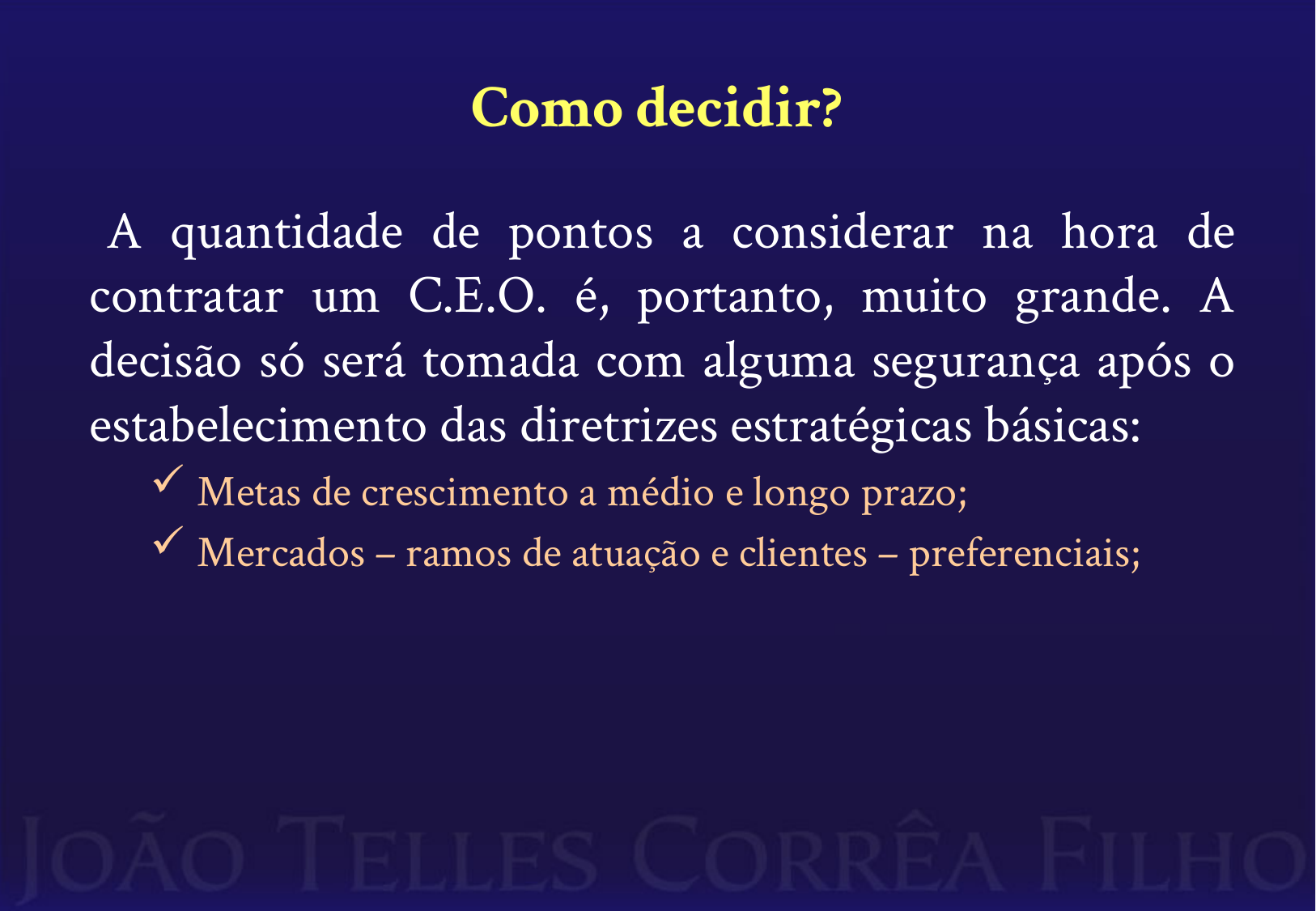

# Como decidir?
 A quantidade de pontos a considerar na hora de contratar um C.E.O. é, portanto, muito grande. A decisão só será tomada com alguma segurança após o estabelecimento das diretrizes estratégicas básicas:
Metas de crescimento a médio e longo prazo;
Mercados – ramos de atuação e clientes – preferenciais;